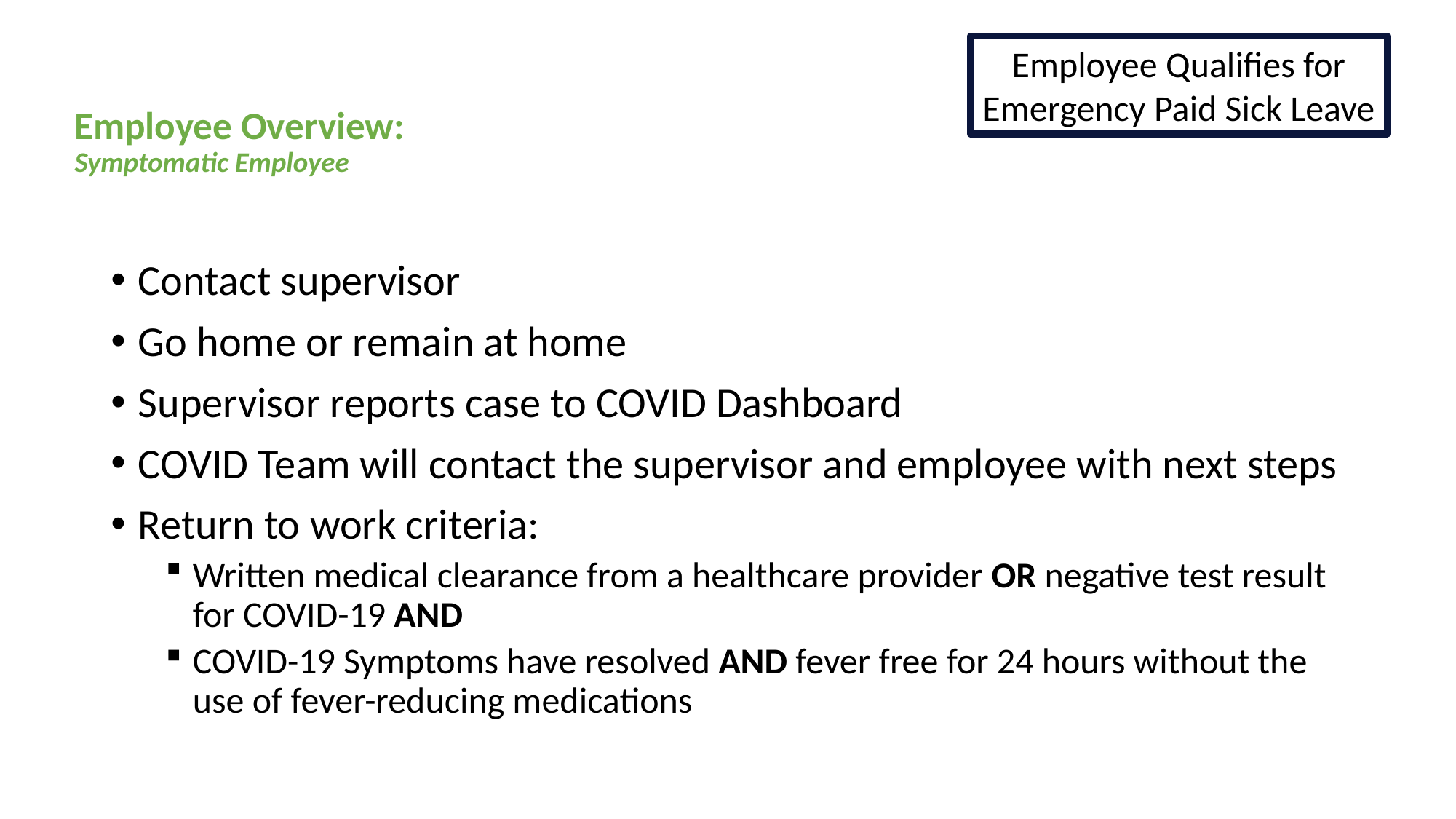

Employee Qualifies for Emergency Paid Sick Leave
# Employee Overview: Symptomatic Employee
Contact supervisor
Go home or remain at home
Supervisor reports case to COVID Dashboard
COVID Team will contact the supervisor and employee with next steps
Return to work criteria:
Written medical clearance from a healthcare provider OR negative test result for COVID-19 AND
COVID-19 Symptoms have resolved AND fever free for 24 hours without the use of fever-reducing medications